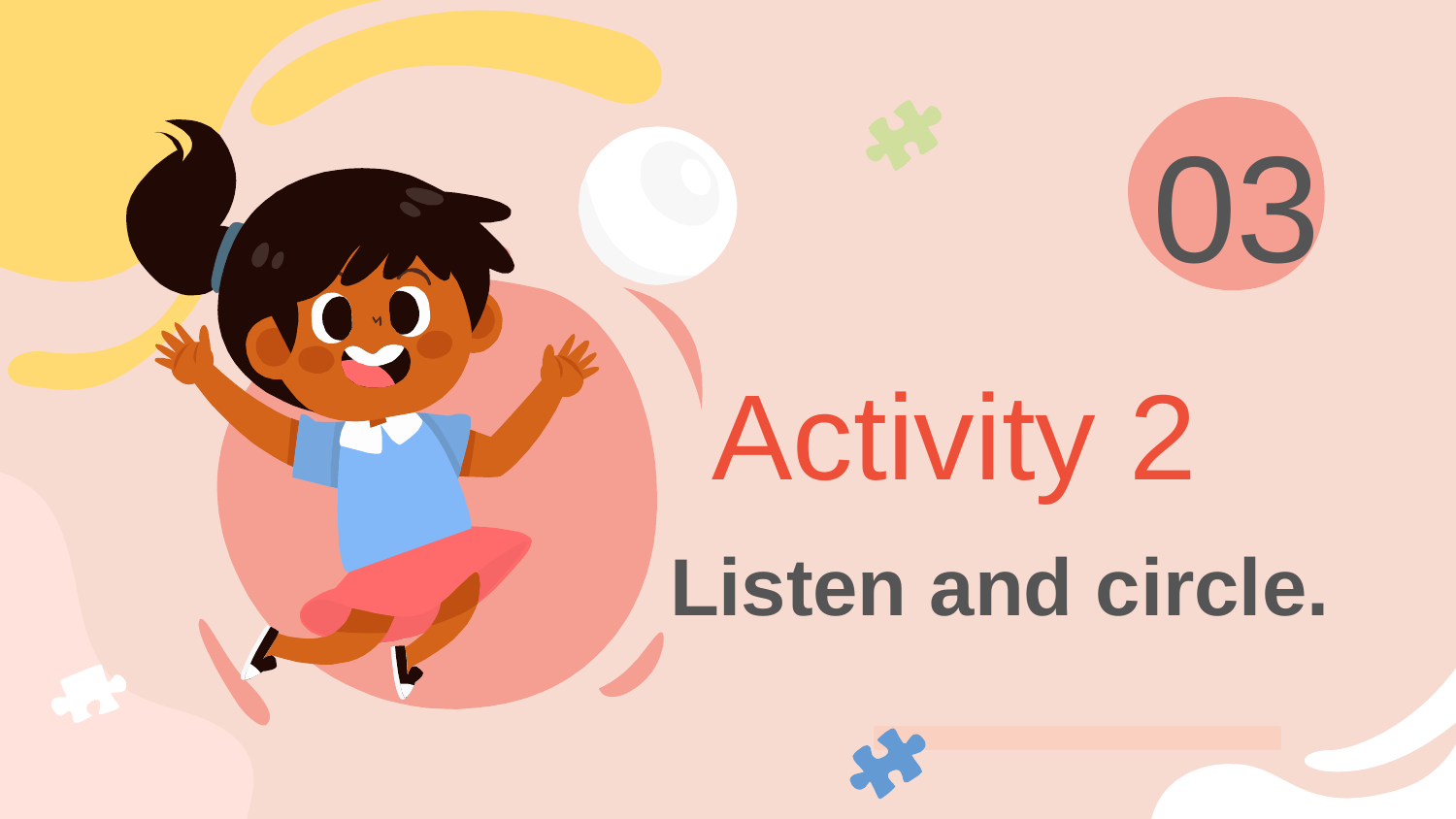

03

# Activity 2
Listen and circle.